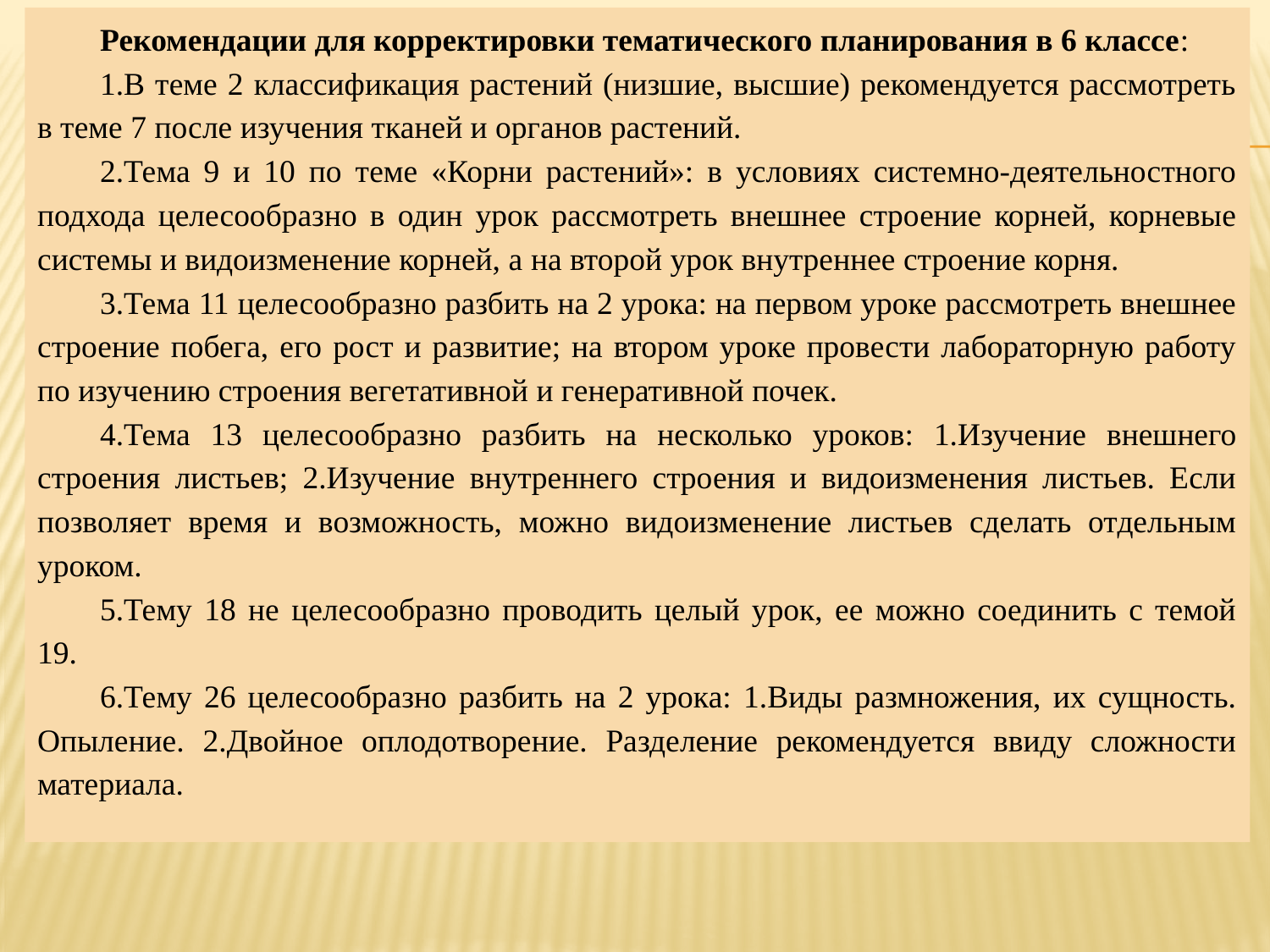

Рекомендации для корректировки тематического планирования в 6 классе:
1.В теме 2 классификация растений (низшие, высшие) рекомендуется рассмотреть в теме 7 после изучения тканей и органов растений.
2.Тема 9 и 10 по теме «Корни растений»: в условиях системно-деятельностного подхода целесообразно в один урок рассмотреть внешнее строение корней, корневые системы и видоизменение корней, а на второй урок внутреннее строение корня.
3.Тема 11 целесообразно разбить на 2 урока: на первом уроке рассмотреть внешнее строение побега, его рост и развитие; на втором уроке провести лабораторную работу по изучению строения вегетативной и генеративной почек.
4.Тема 13 целесообразно разбить на несколько уроков: 1.Изучение внешнего строения листьев; 2.Изучение внутреннего строения и видоизменения листьев. Если позволяет время и возможность, можно видоизменение листьев сделать отдельным уроком.
5.Тему 18 не целесообразно проводить целый урок, ее можно соединить с темой 19.
6.Тему 26 целесообразно разбить на 2 урока: 1.Виды размножения, их сущность. Опыление. 2.Двойное оплодотворение. Разделение рекомендуется ввиду сложности материала.